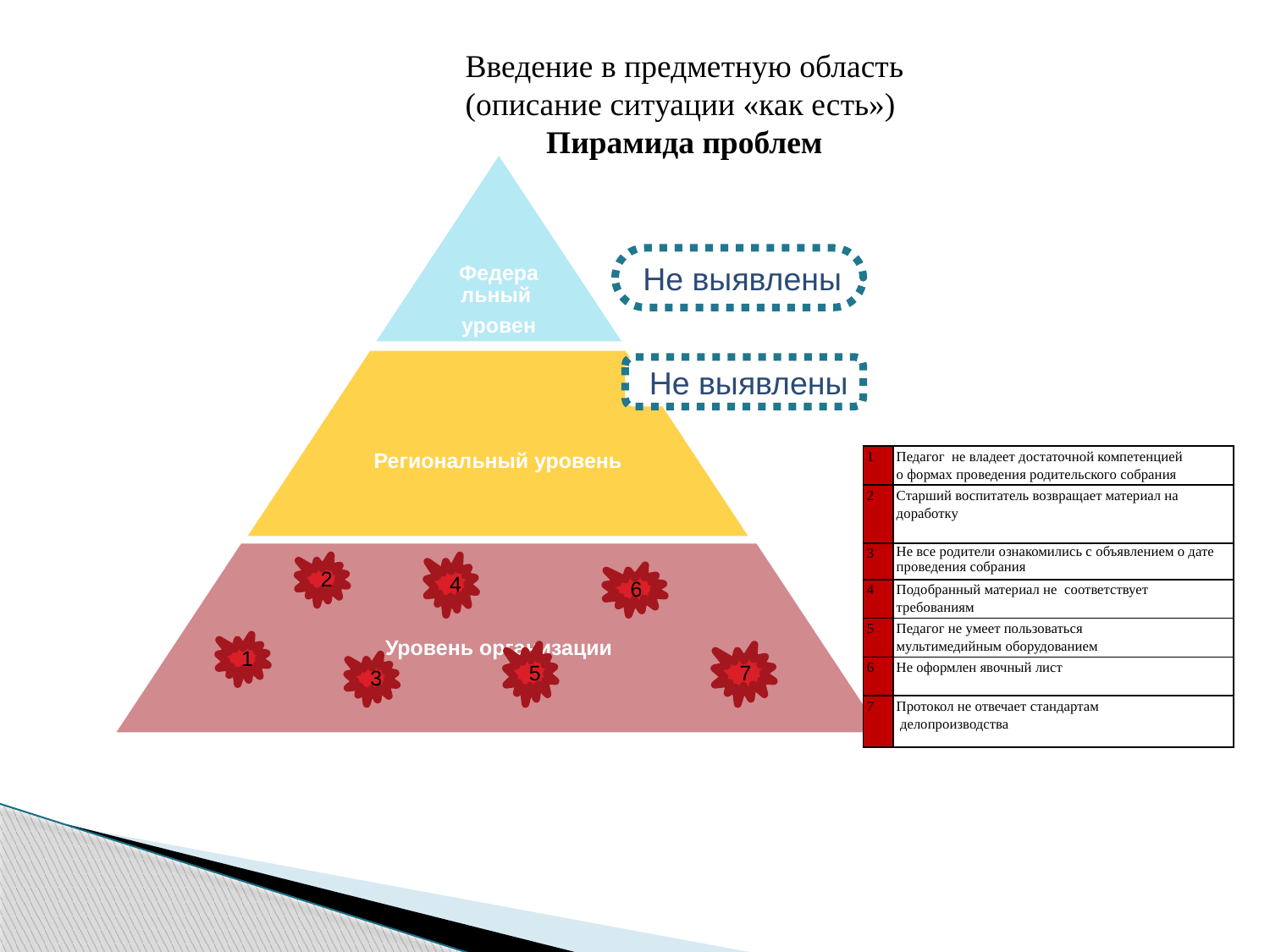

Введение в предметную область
(описание ситуации «как есть»)
Пирамида проблем

Федеральный
уровень
Региональный уровень
Уровень организации
Не выявлены
Не выявлены
| 1 | Педагог не владеет достаточной компетенцией о формах проведения родительского собрания |
| --- | --- |
| 2 | Старший воспитатель возвращает материал на доработку |
| 3 | Не все родители ознакомились с объявлением о дате проведения собрания |
| 4 | Подобранный материал не соответствует требованиям |
| 5 | Педагог не умеет пользоваться мультимедийным оборудованием |
| 6 | Не оформлен явочный лист |
| 7 | Протокол не отвечает стандартам делопроизводства |
2
4
6
1
5
7
3